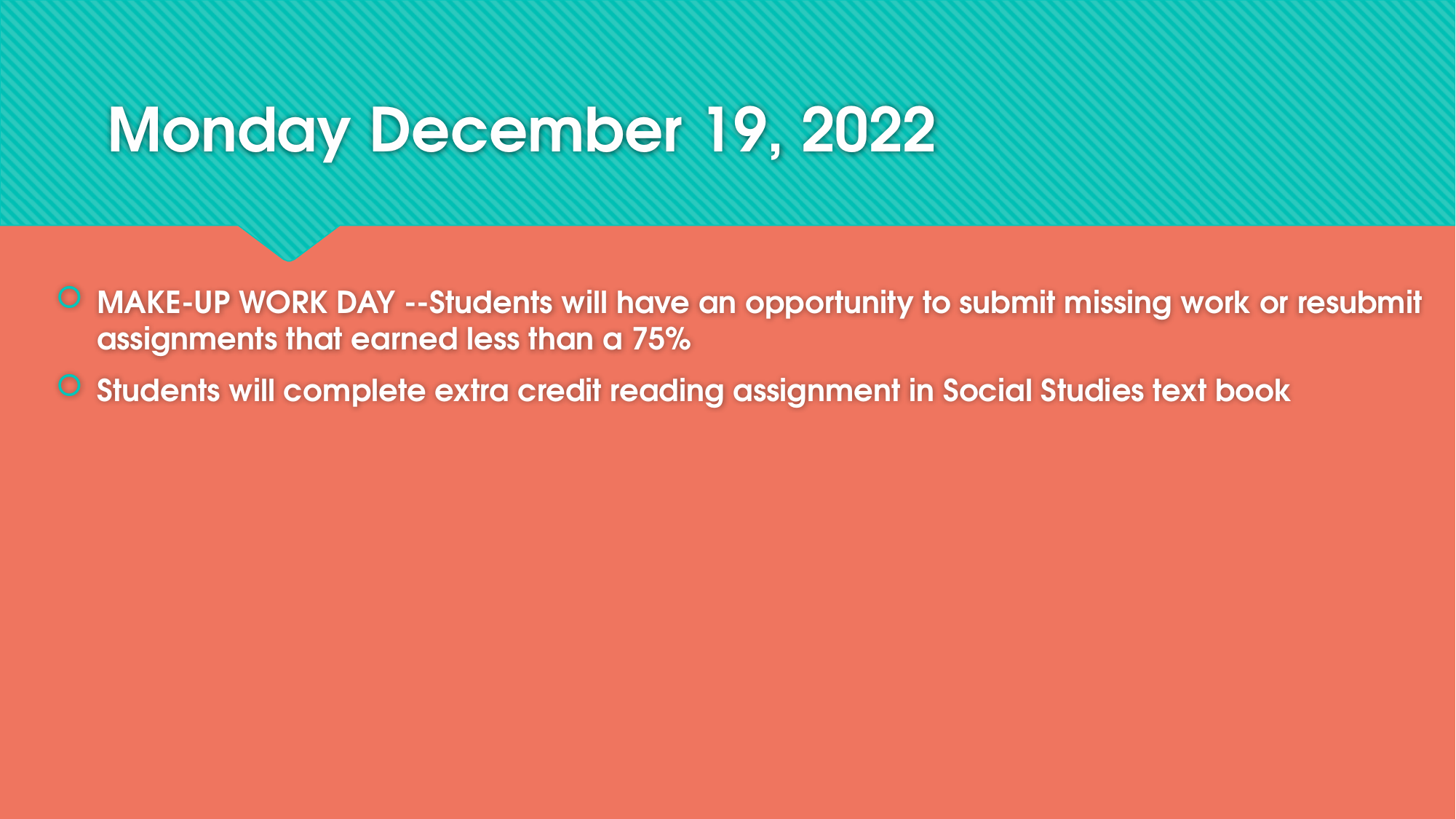

# Monday December 19, 2022
MAKE-UP WORK DAY --Students will have an opportunity to submit missing work or resubmit assignments that earned less than a 75%
Students will complete extra credit reading assignment in Social Studies text book